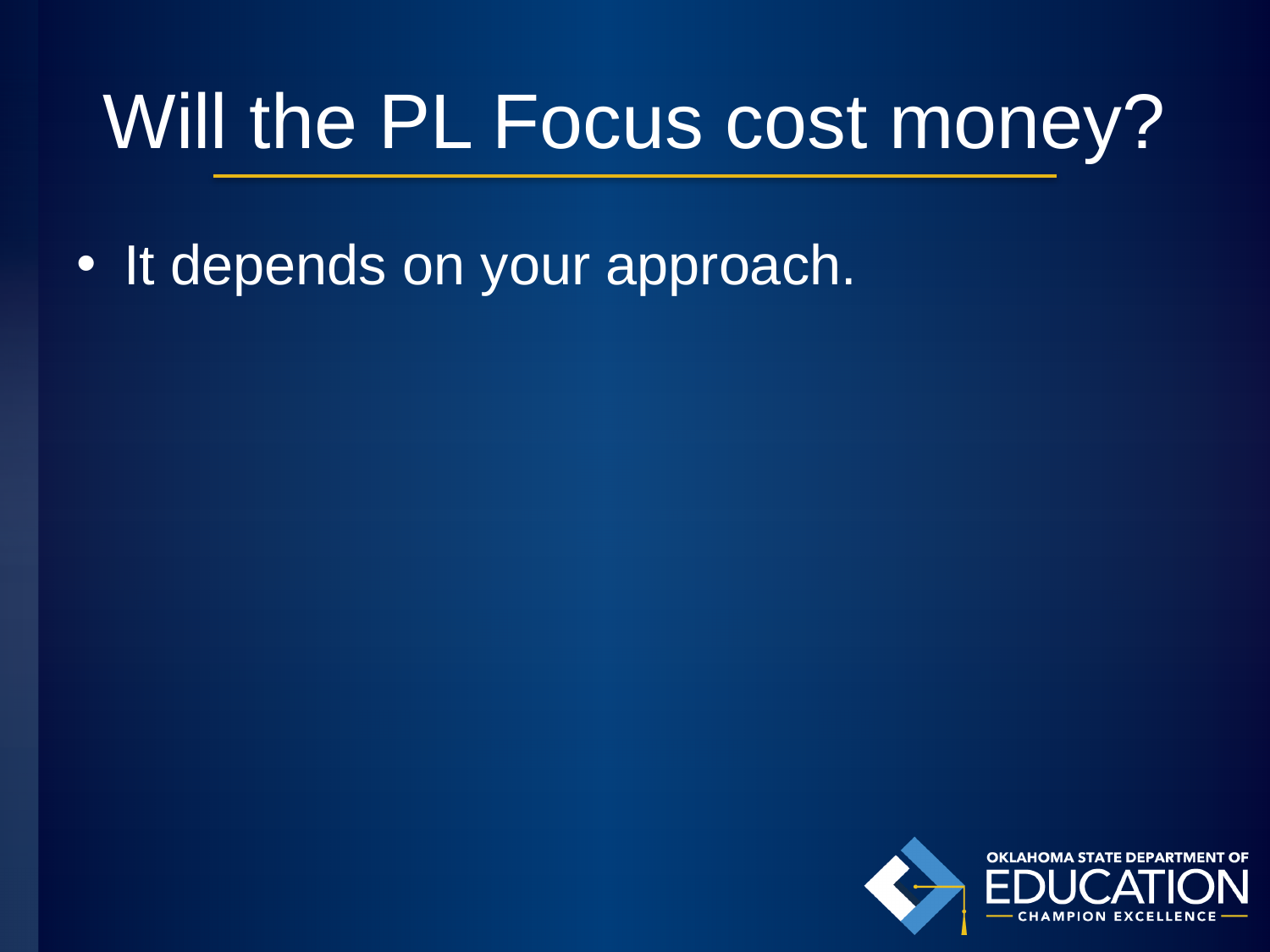

# Will the PL Focus cost money?
It depends on your approach.